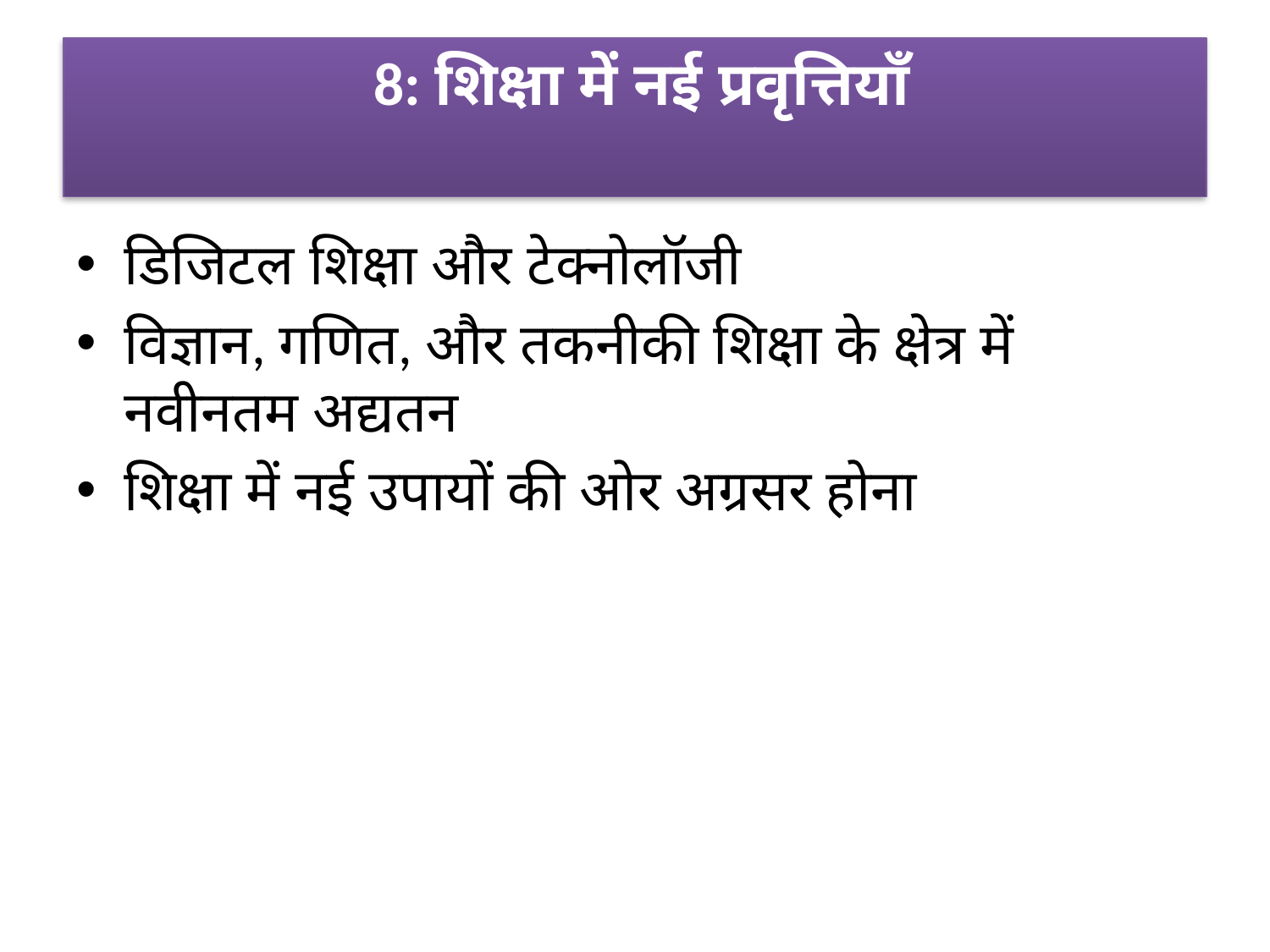

# 8: शिक्षा में नई प्रवृत्तियाँ
डिजिटल शिक्षा और टेक्नोलॉजी
विज्ञान, गणित, और तकनीकी शिक्षा के क्षेत्र में नवीनतम अद्यतन
शिक्षा में नई उपायों की ओर अग्रसर होना